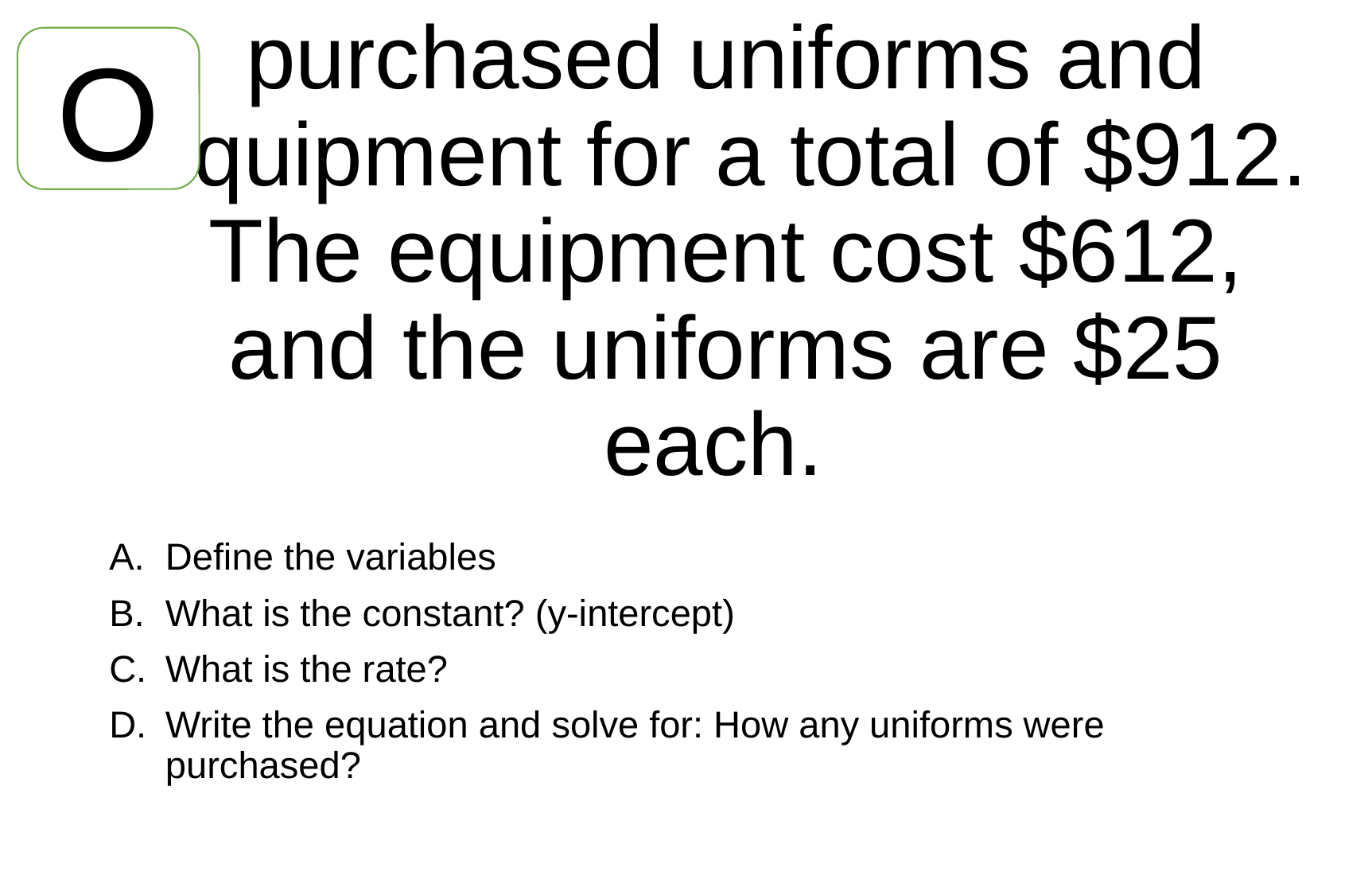

O
# Nevaeh’s soccer team purchased uniforms and equipment for a total of $912. The equipment cost $612, and the uniforms are $25 each.
Define the variables
What is the constant? (y-intercept)
What is the rate?
Write the equation and solve for: How any uniforms were purchased?